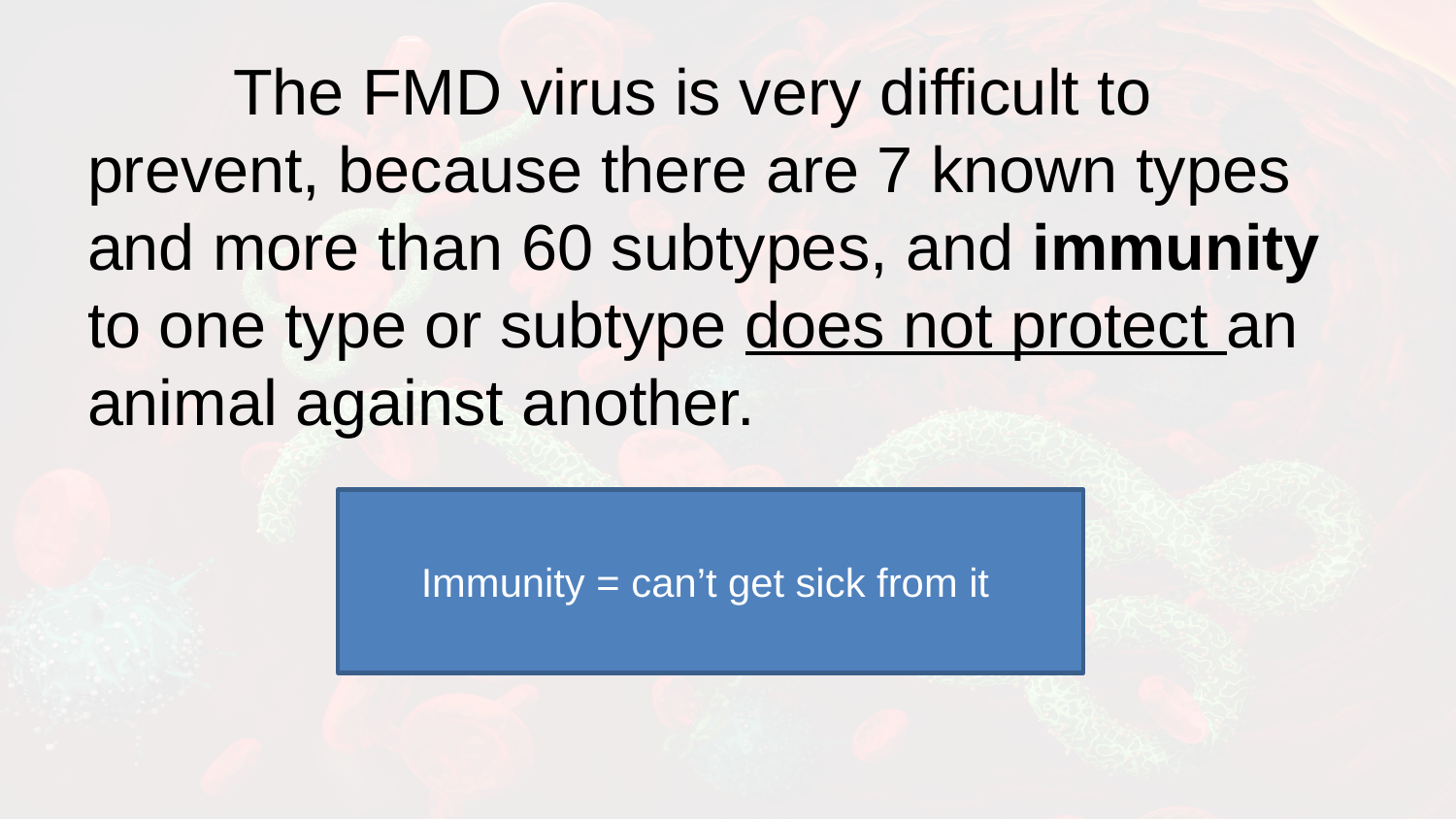

The FMD virus is very difficult to prevent, because there are 7 known types and more than 60 subtypes, and immunity to one type or subtype does not protect an animal against another.
Immunity = can’t get sick from it